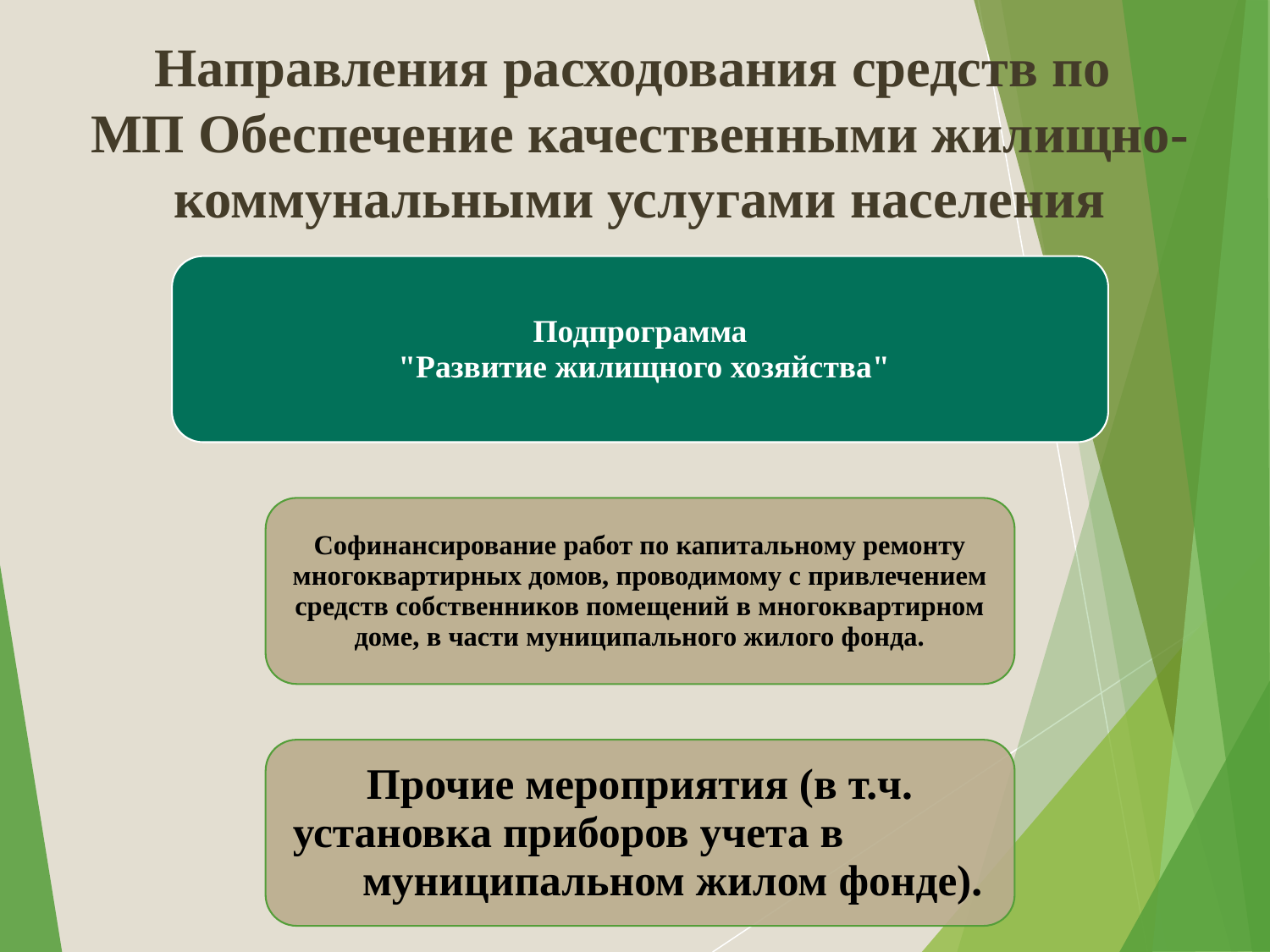

# Направления расходования средств по МП Обеспечение качественными жилищно-коммунальными услугами населения
Подпрограмма
Прочие мероприятия (в т.ч. установка приборов учета в                    муниципальном жилом фонде).
Софинансирование работ по капитальному ремонту многоквартирных домов, проводимому с привлечением средств собственников помещений в многоквартирном доме, в части муниципального жилого фонда.
Подпрограмма
 "Развитие жилищного хозяйства"